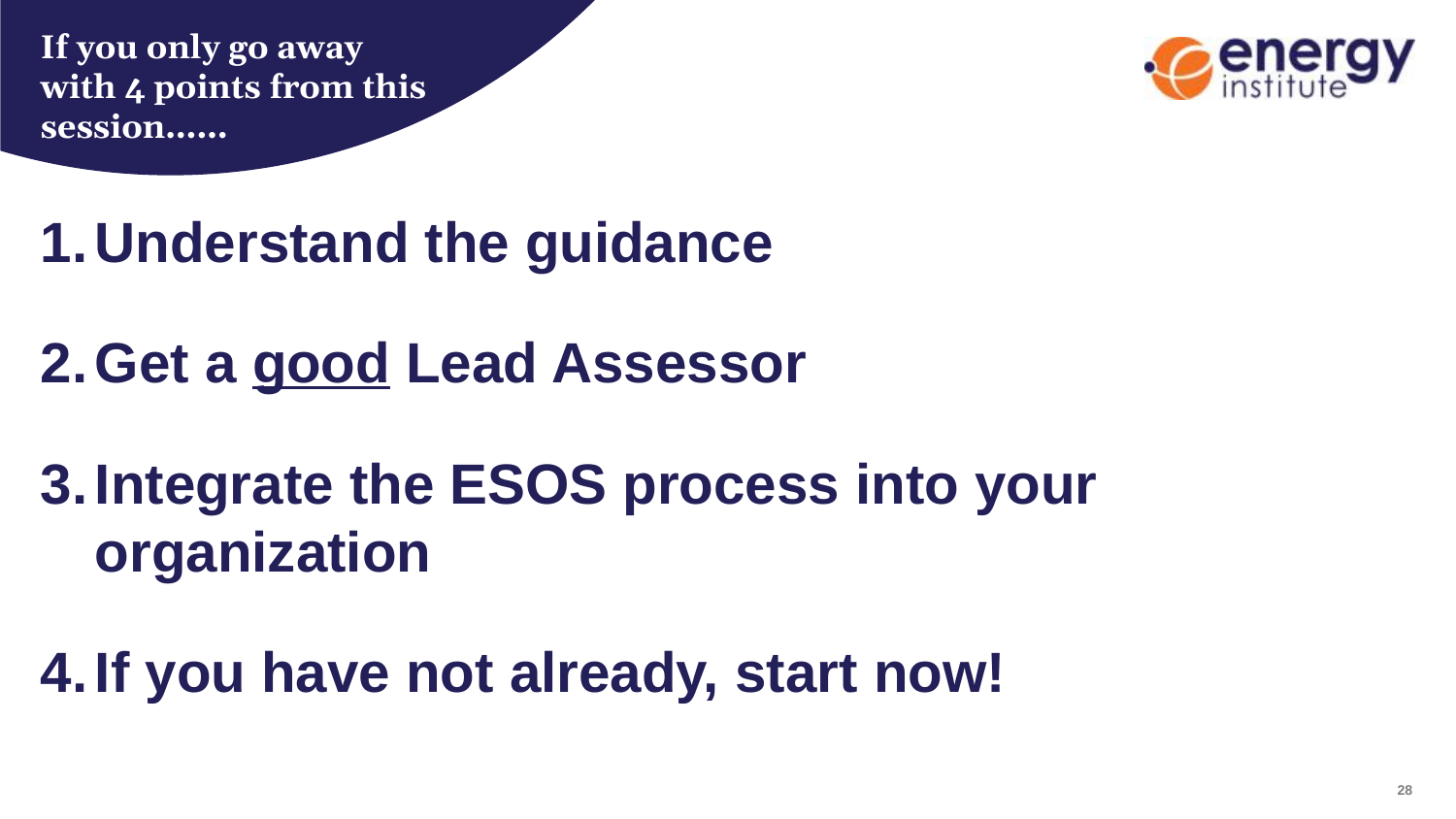

# If you only go away with 4 points from this session……
Understand the guidance
Get a good Lead Assessor
Integrate the ESOS process into your organization
If you have not already, start now!
28